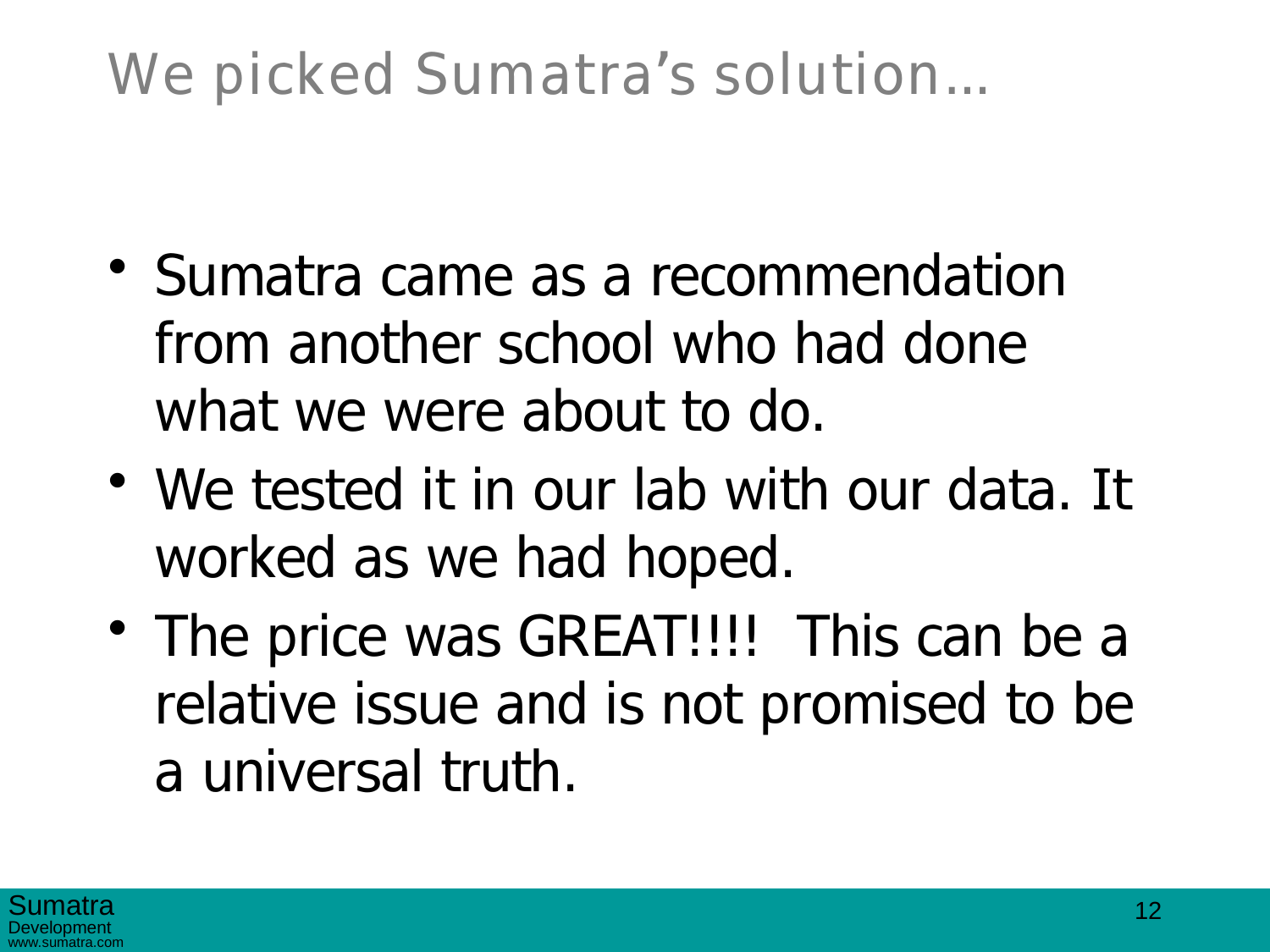

# We picked Sumatra’s solution…
Sumatra came as a recommendation from another school who had done what we were about to do.
We tested it in our lab with our data. It worked as we had hoped.
The price was GREAT!!!!  This can be a relative issue and is not promised to be a universal truth.

12